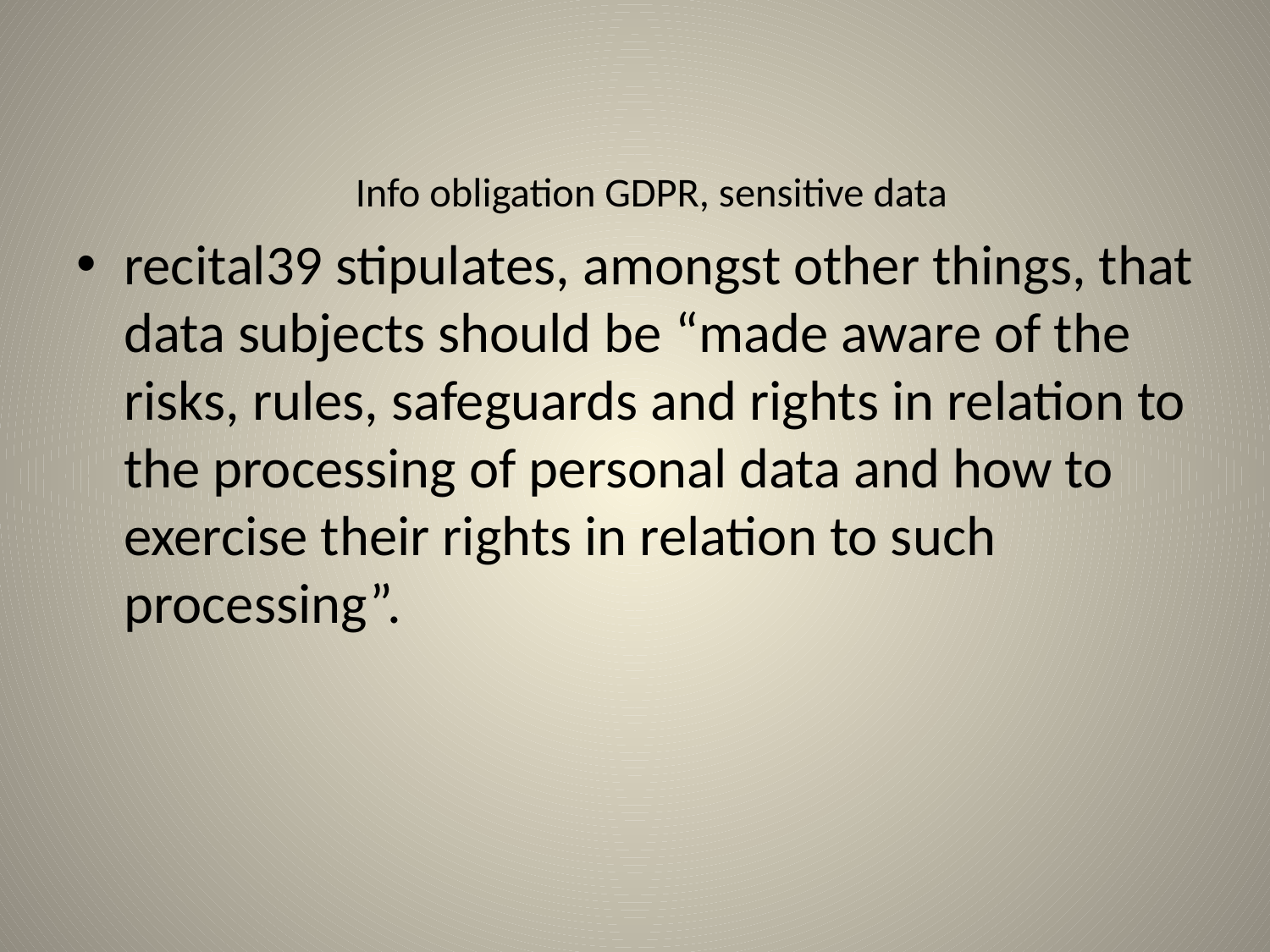

# Info obligation GDPR, sensitive data
recital39 stipulates, amongst other things, that data subjects should be “made aware of the risks, rules, safeguards and rights in relation to the processing of personal data and how to exercise their rights in relation to such processing”.